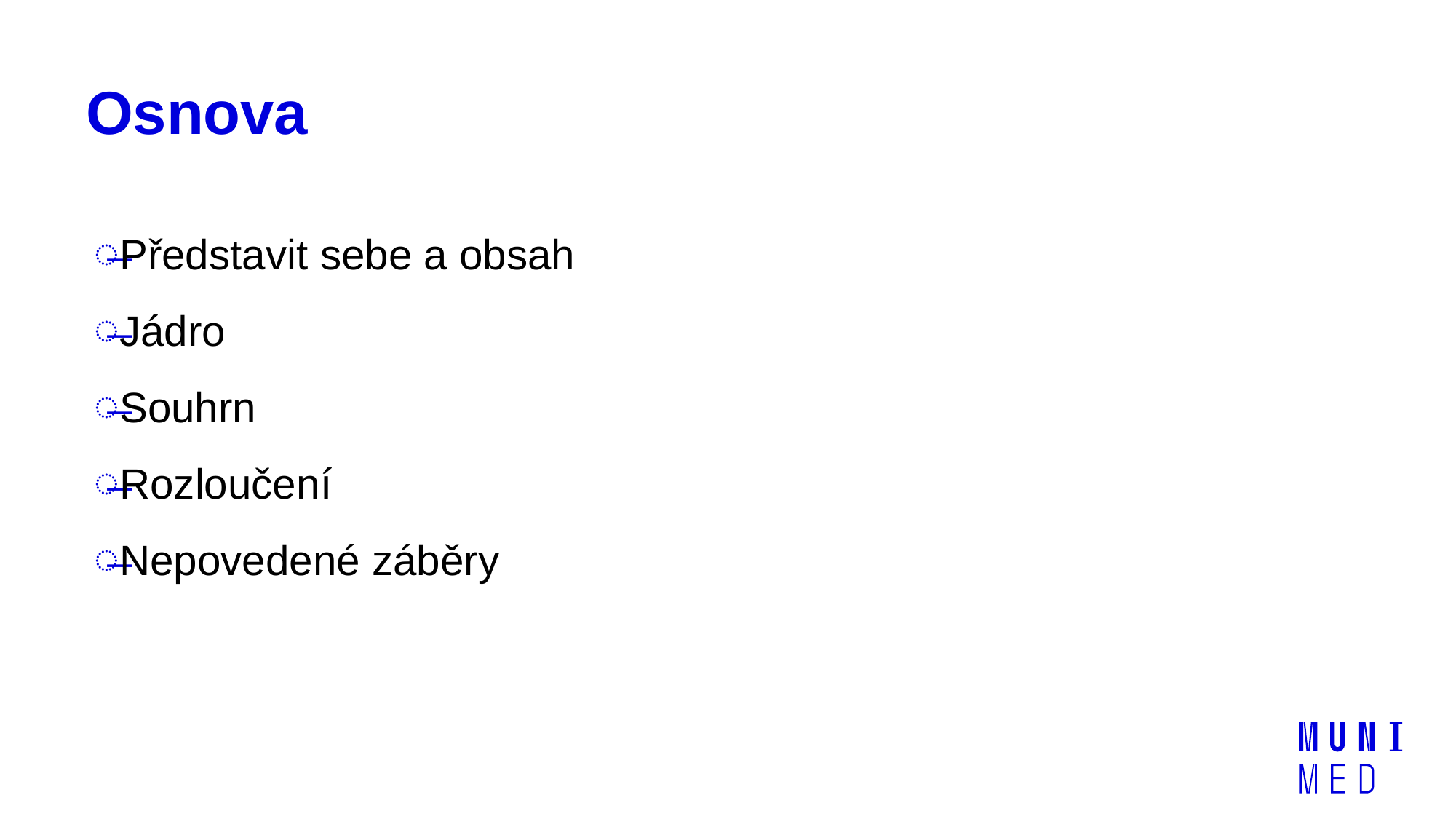

# Osnova
Představit sebe a obsah
Jádro
Souhrn
Rozloučení
Nepovedené záběry